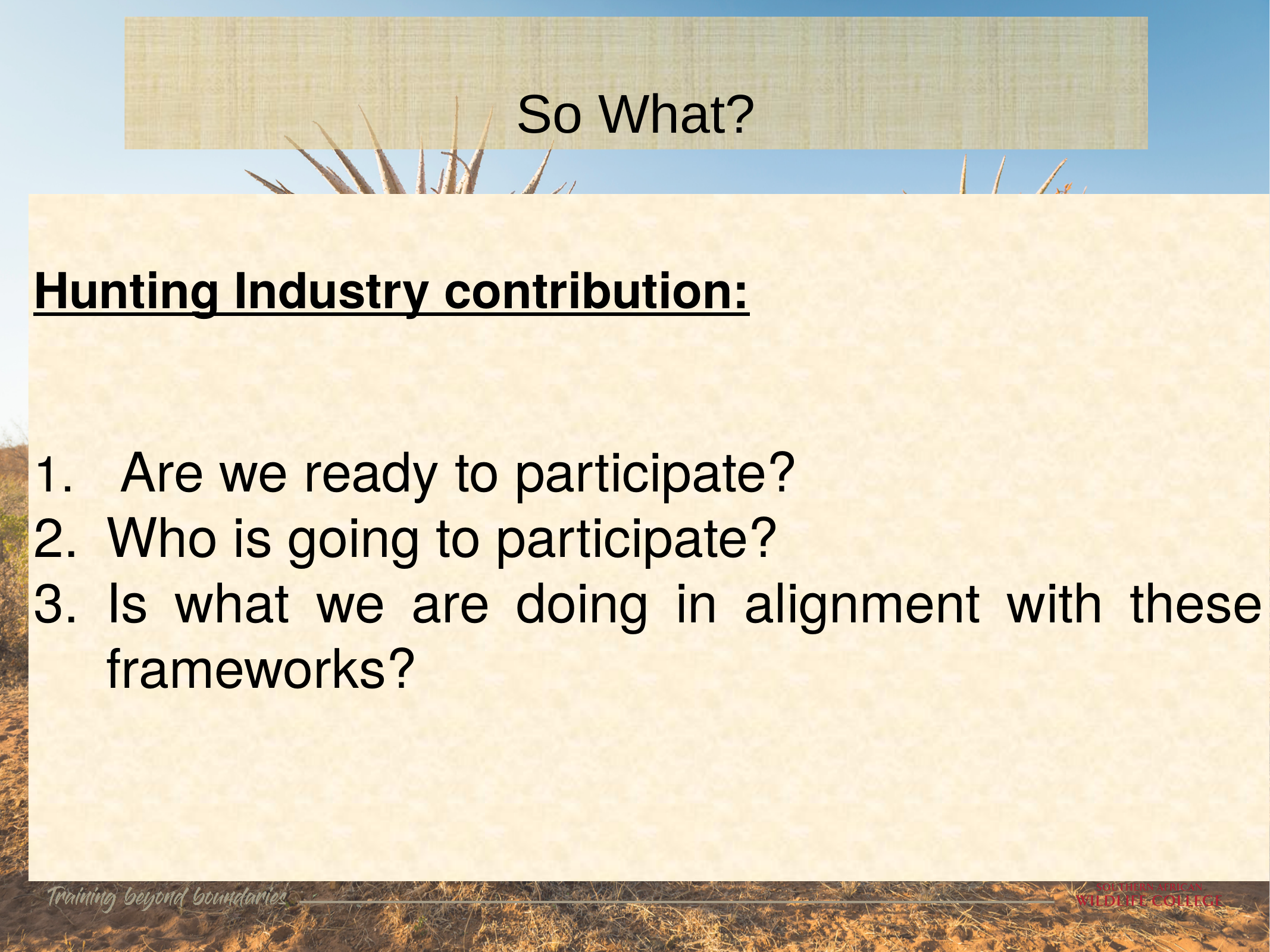

# So What?

Hunting Industry contribution:

 Are we ready to participate?
Who is going to participate?
Is what we are doing in alignment with these frameworks?